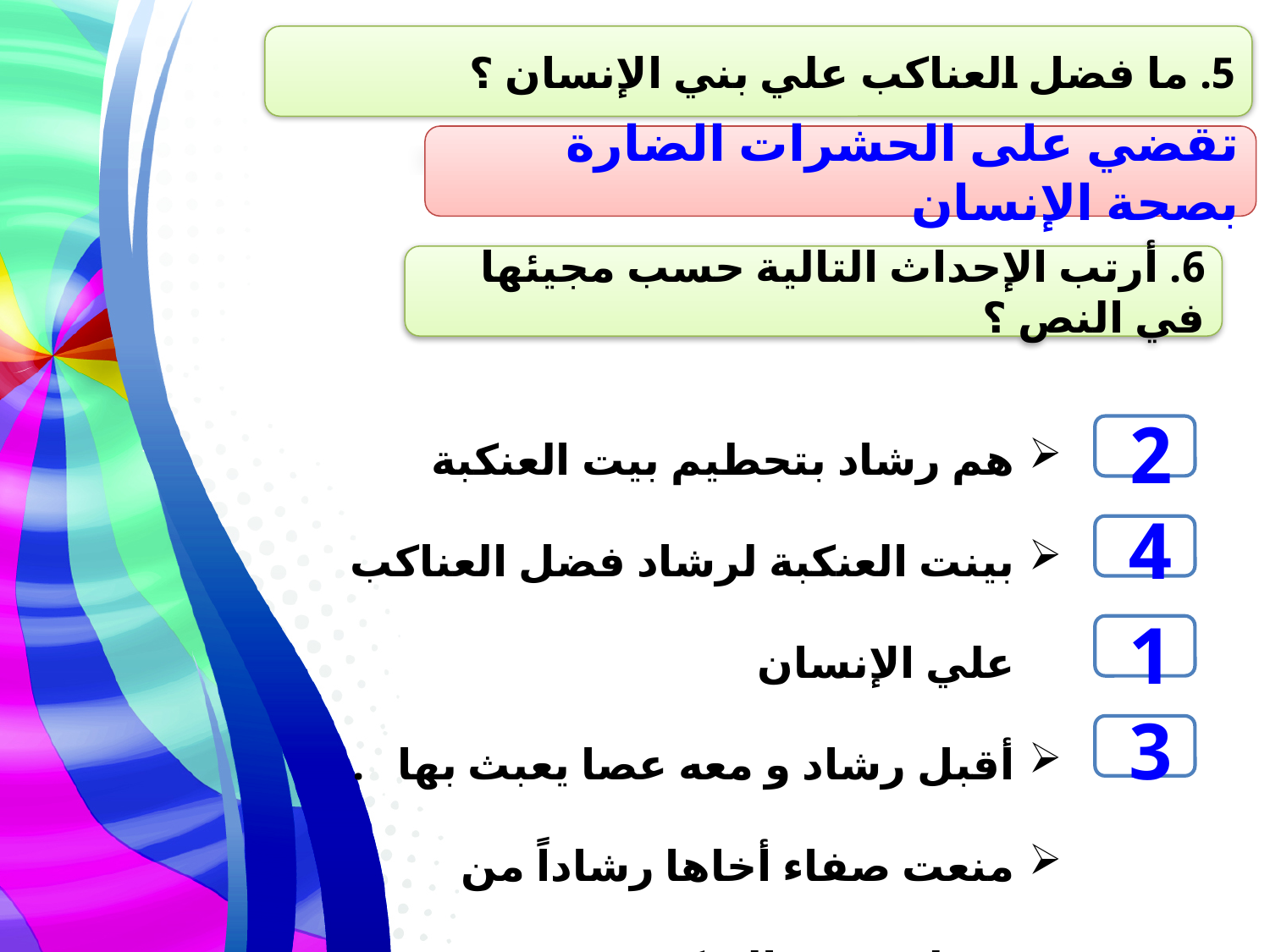

5. ما فضل العناكب علي بني الإنسان ؟
تقضي على الحشرات الضارة بصحة الإنسان
6. أرتب الإحداث التالية حسب مجيئها في النص ؟
هم رشاد بتحطيم بيت العنكبة
بينت العنكبة لرشاد فضل العناكب علي الإنسان
أقبل رشاد و معه عصا يعبث بها   .
منعت صفاء أخاها رشاداً من تحطيم بيت العنكبة
2

4

1

3